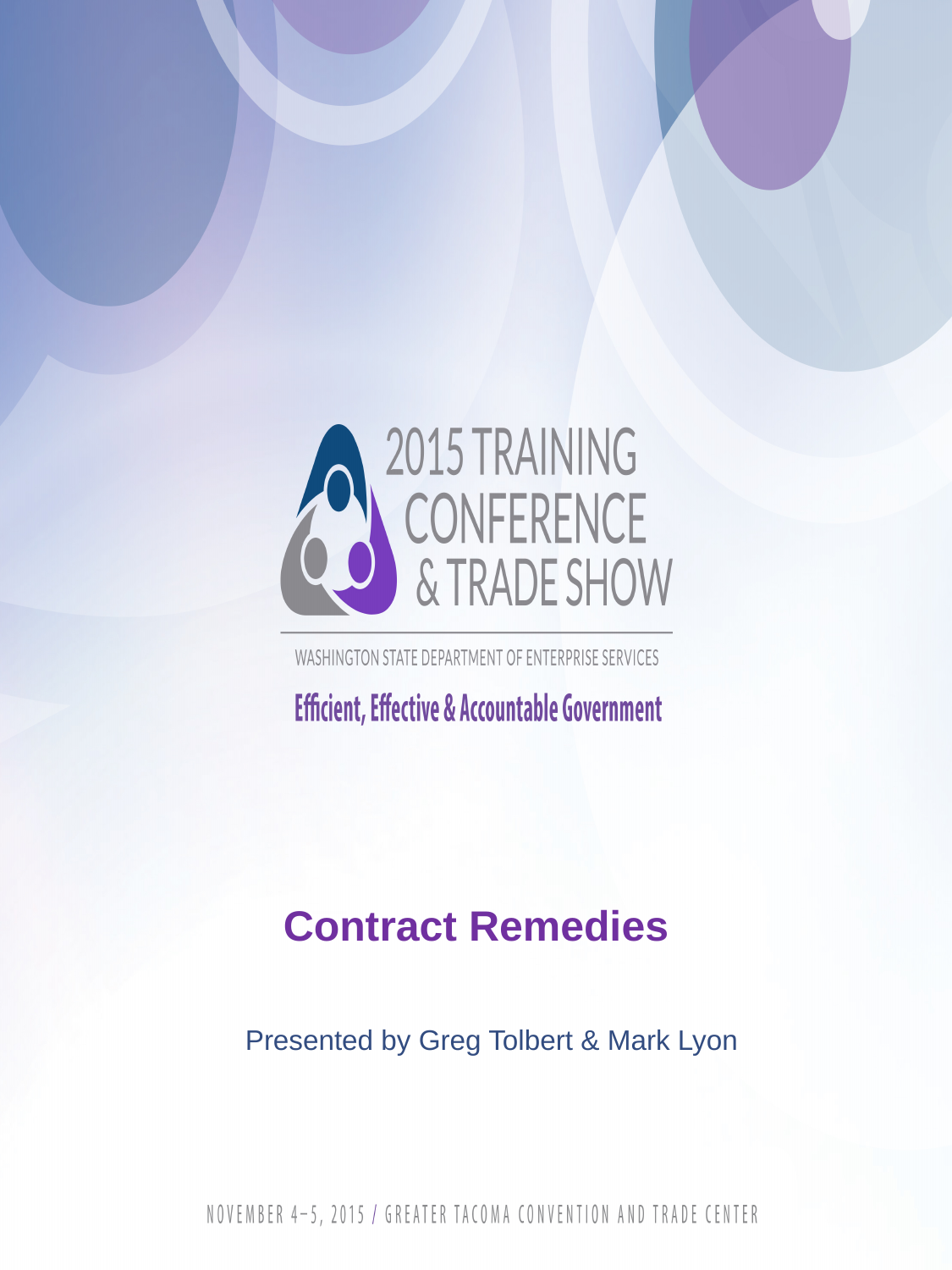

# Contract Remedies
Presented by Greg Tolbert & Mark Lyon